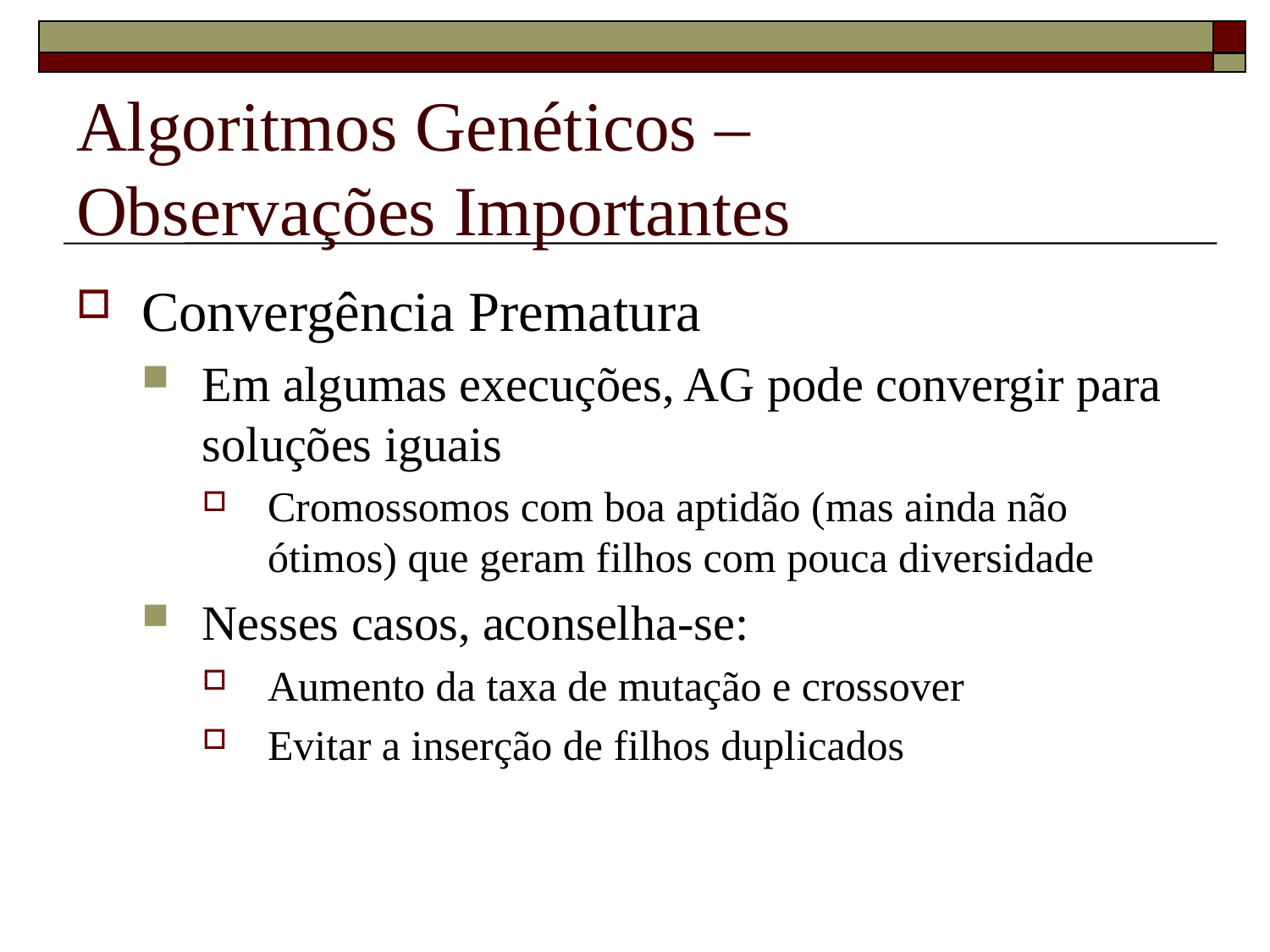

# Algoritmos Genéticos – Observações Importantes
Convergência Prematura
Em algumas execuções, AG pode convergir para soluções iguais
Cromossomos com boa aptidão (mas ainda não ótimos) que geram filhos com pouca diversidade
Nesses casos, aconselha-se:
Aumento da taxa de mutação e crossover
Evitar a inserção de filhos duplicados